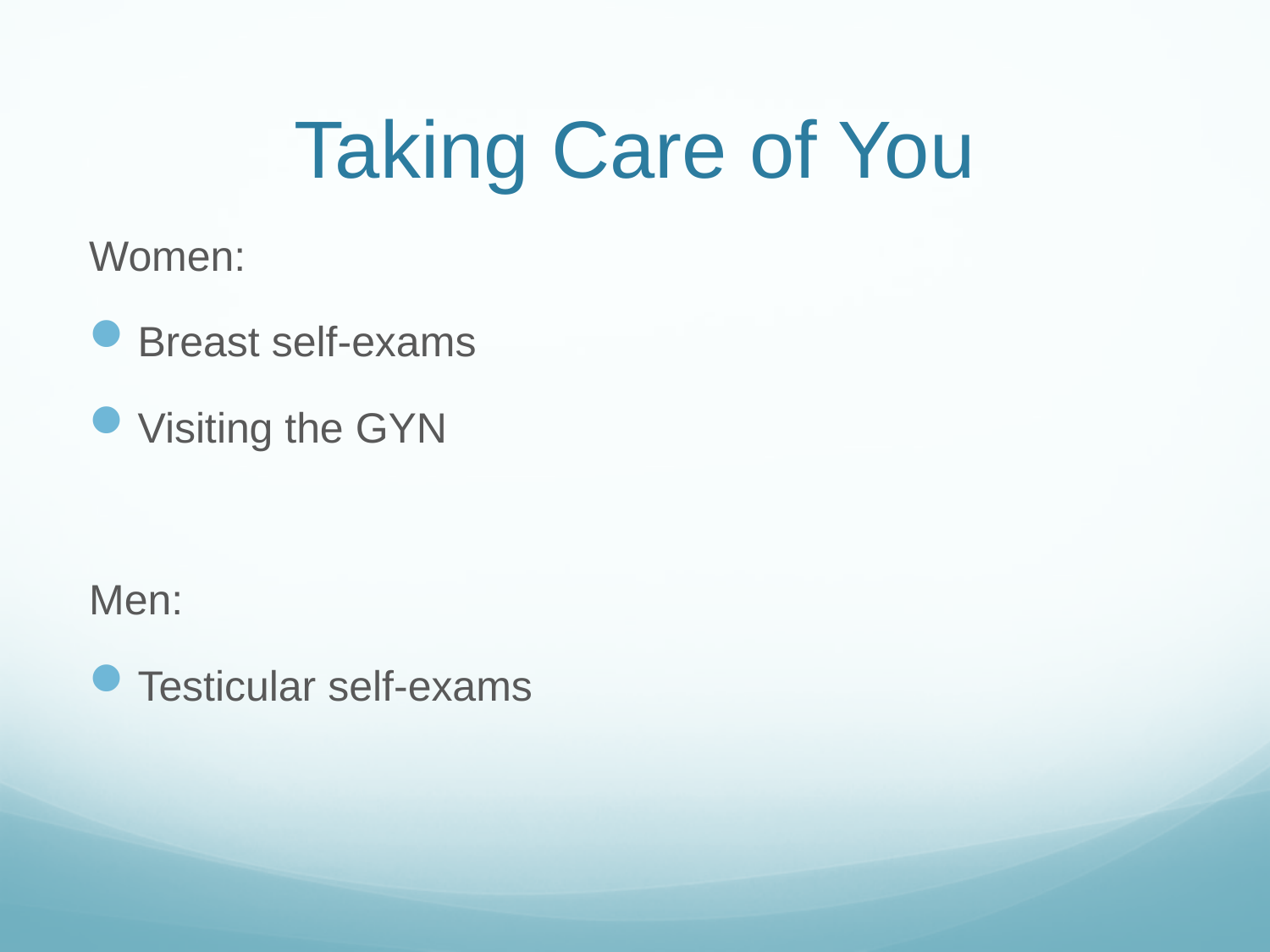

# Taking Care of You
Women:
Breast self-exams
Visiting the GYN

Men:
Testicular self-exams